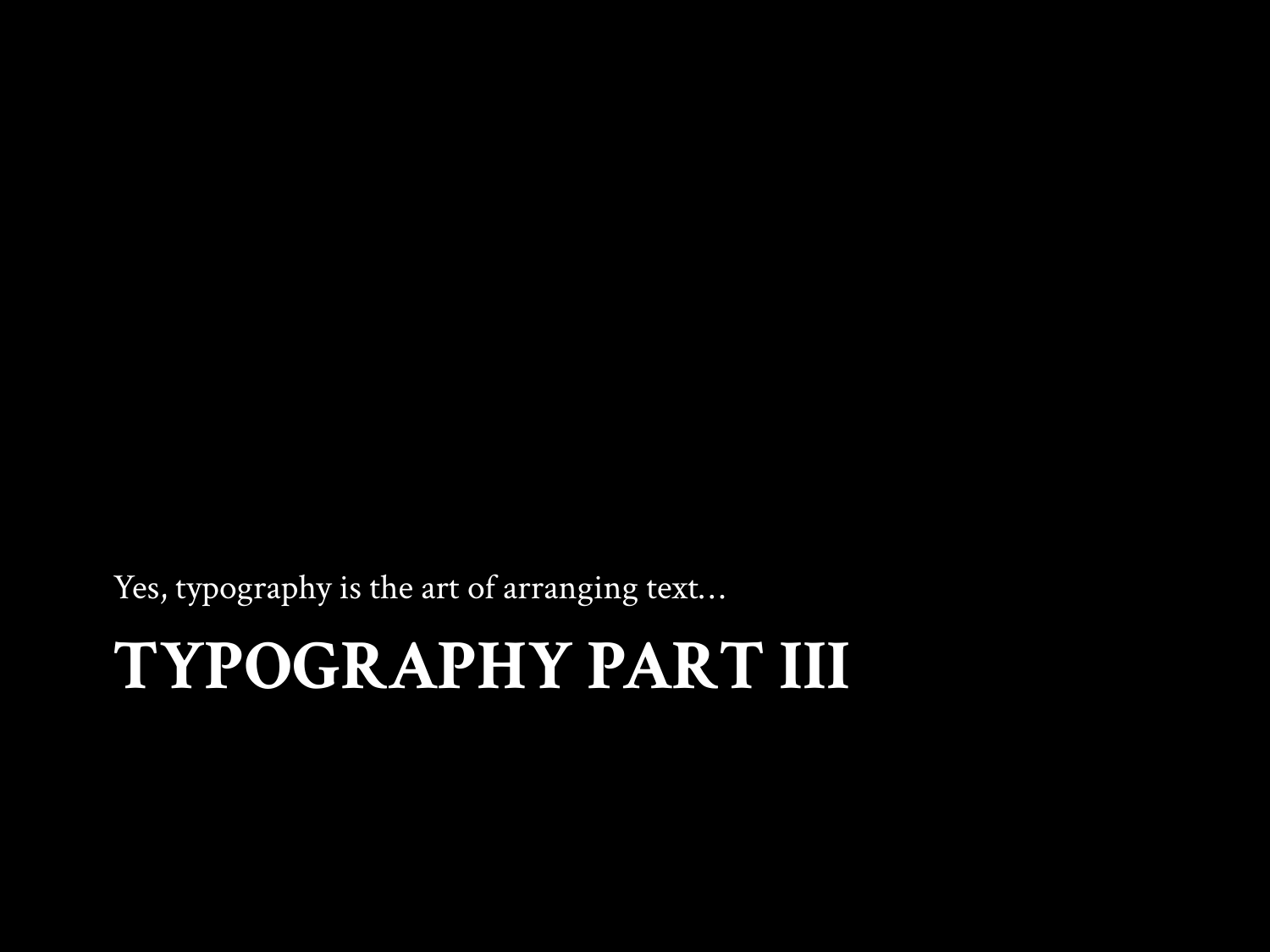

Yes, typography is the art of arranging text…
# Typography Part III